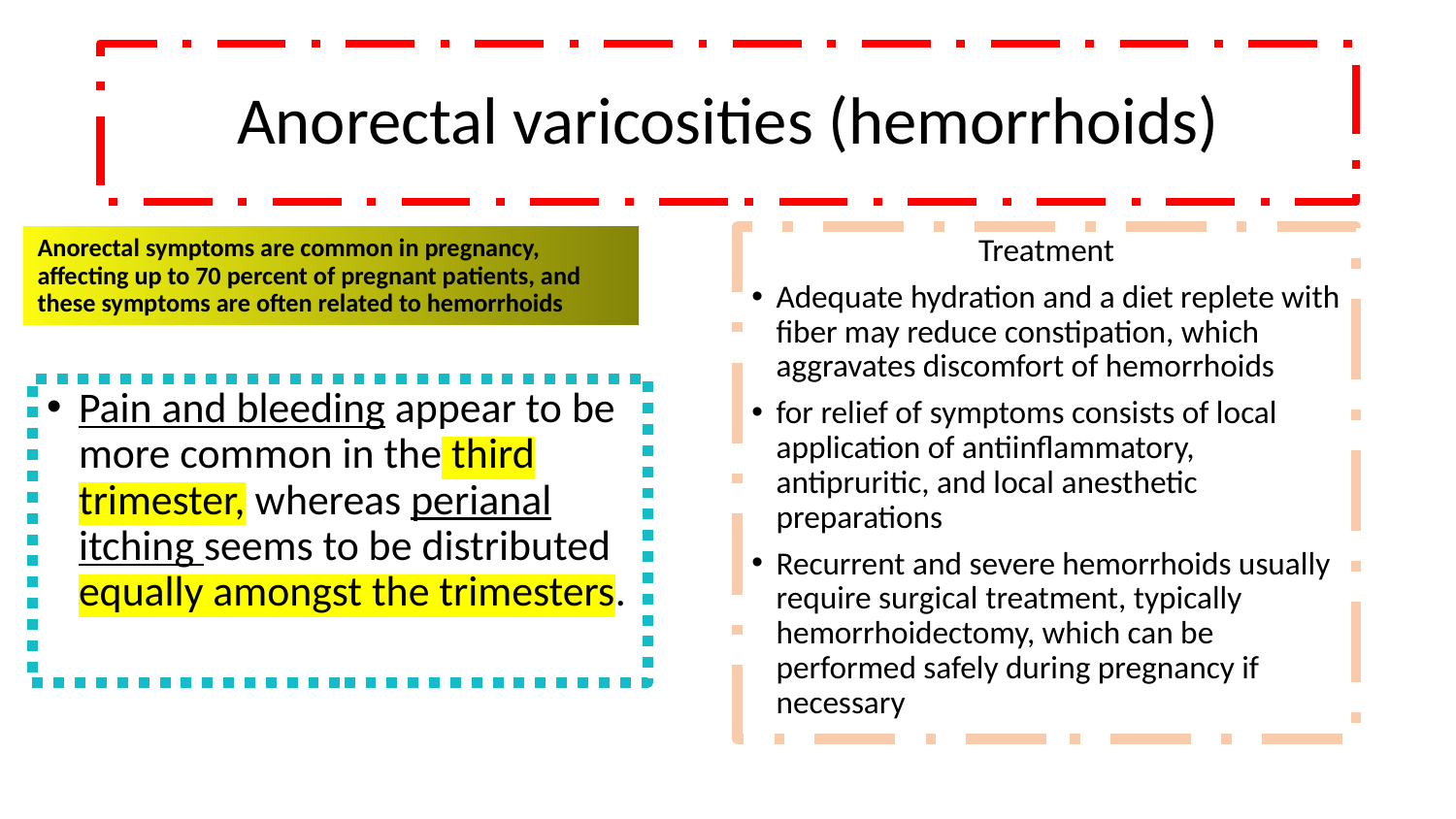

# Anorectal varicosities (hemorrhoids)
Anorectal symptoms are common in pregnancy, affecting up to 70 percent of pregnant patients, and these symptoms are often related to hemorrhoids
Treatment
Adequate hydration and a diet replete with fiber may reduce constipation, which aggravates discomfort of hemorrhoids
for relief of symptoms consists of local application of antiinflammatory, antipruritic, and local anesthetic preparations
Recurrent and severe hemorrhoids usually require surgical treatment, typically hemorrhoidectomy, which can be performed safely during pregnancy if necessary
Pain and bleeding appear to be more common in the third trimester, whereas perianal itching seems to be distributed equally amongst the trimesters.